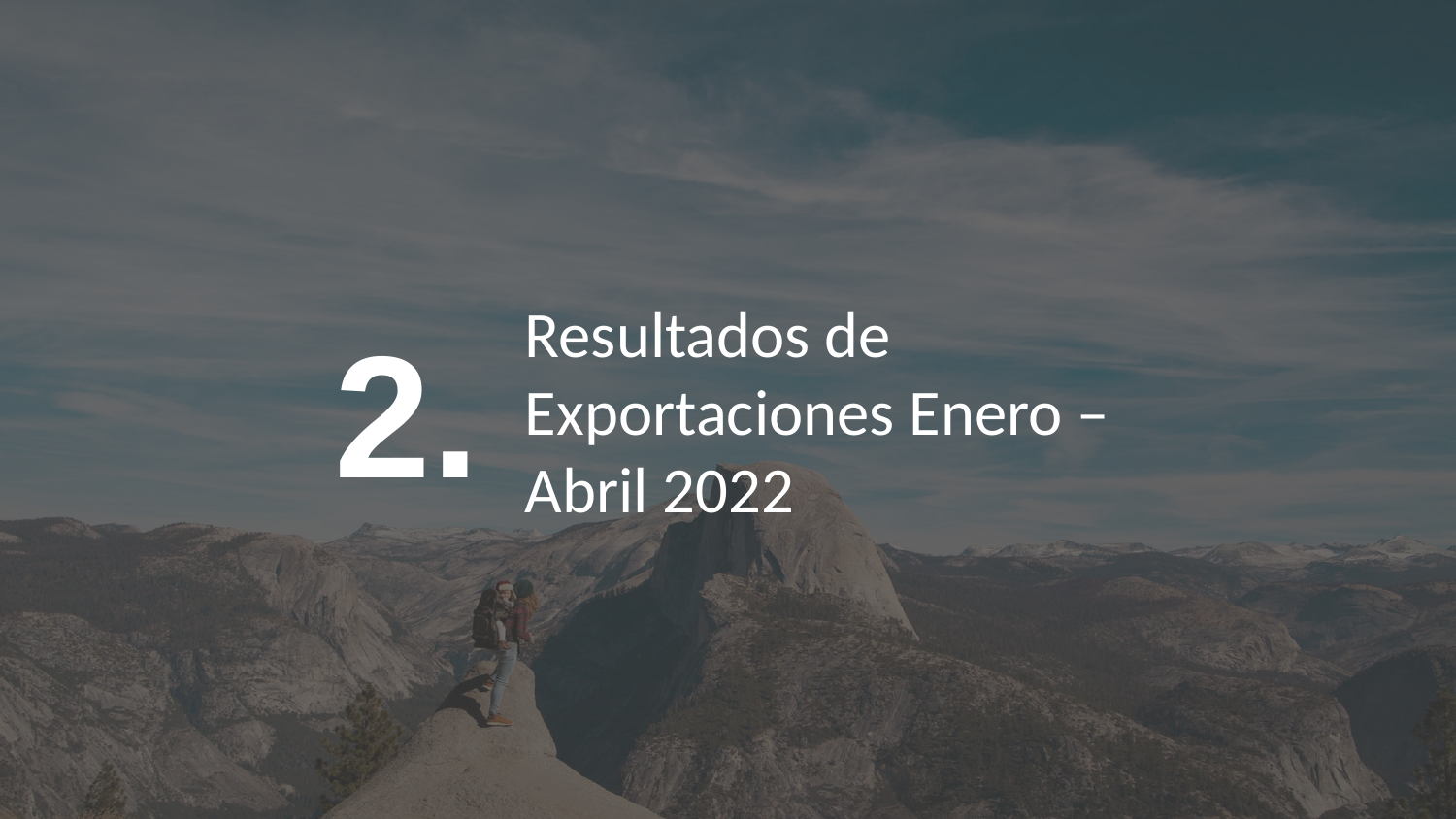

Resultados de Exportaciones Enero – Abril 2022
2.